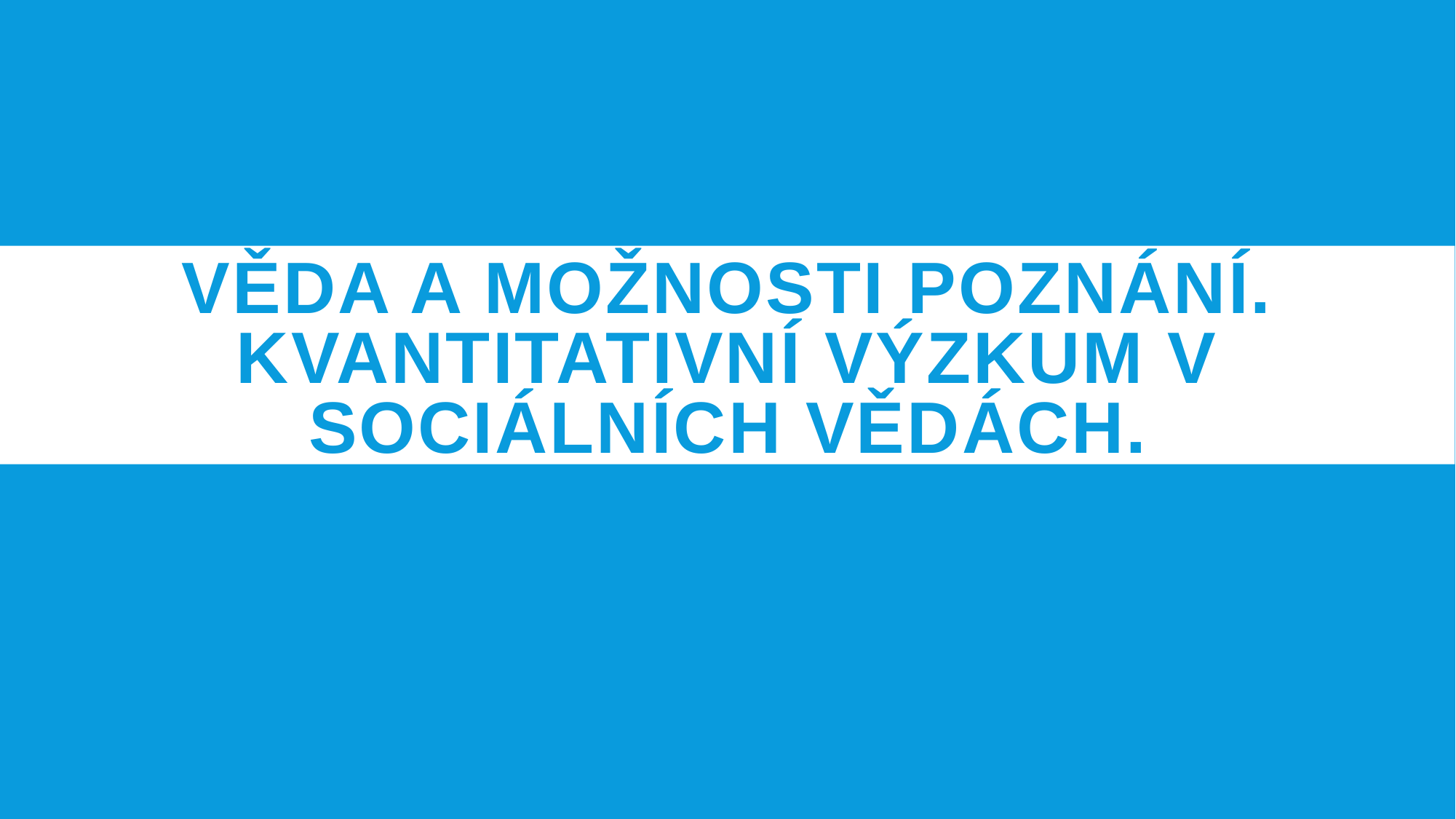

# Věda a možnosti poznání. Kvantitativní výzkum v sociálních vědách.